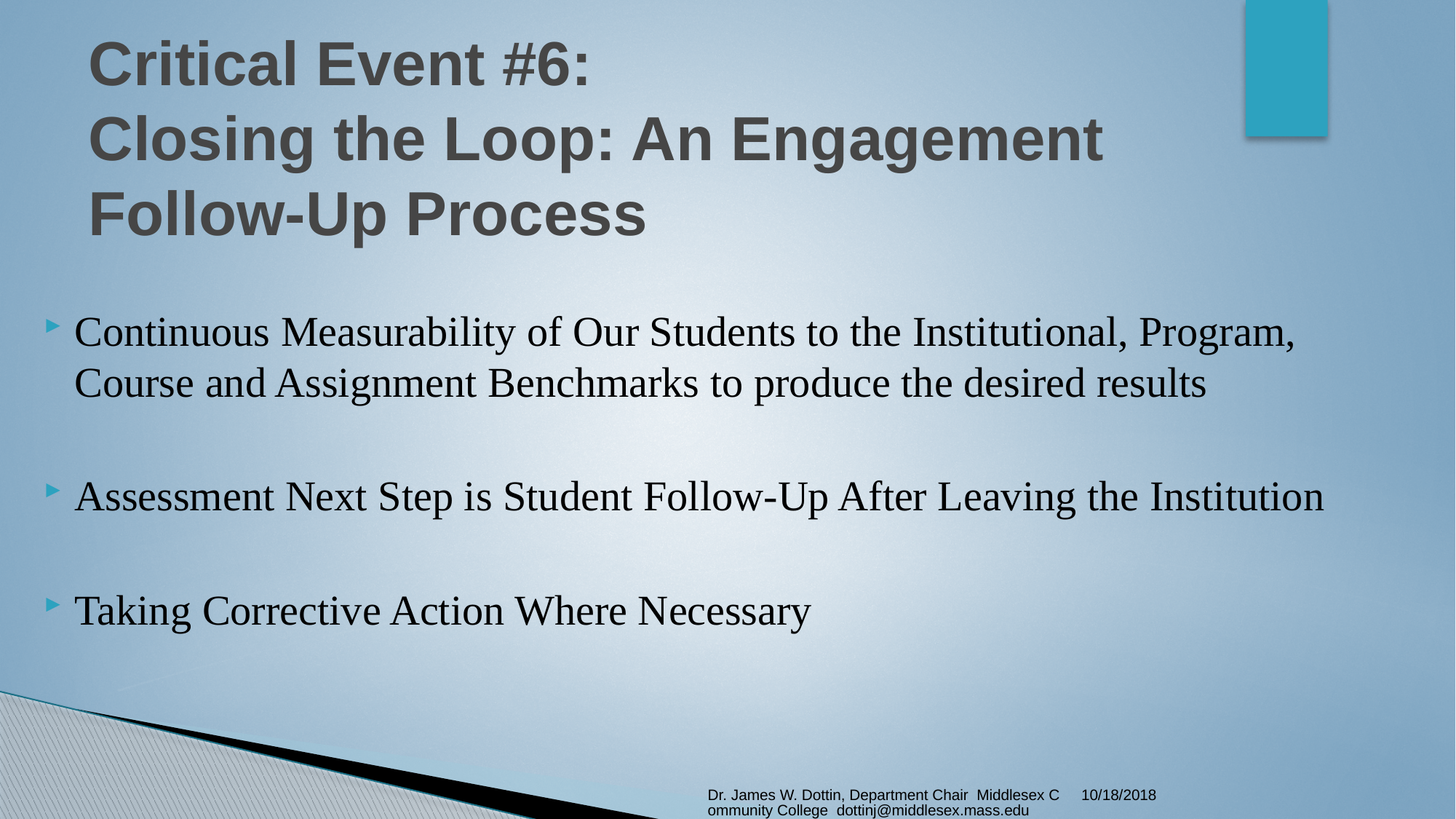

# Critical Event #6: Closing the Loop: An Engagement Follow-Up Process

Continuous Measurability of Our Students to the Institutional, Program, Course and Assignment Benchmarks to produce the desired results

Assessment Next Step is Student Follow-Up After Leaving the Institution

Taking Corrective Action Where Necessary

10/18/2018
Dr. James W. Dottin, Department Chair  Middlesex Community College  dottinj@middlesex.mass.edu